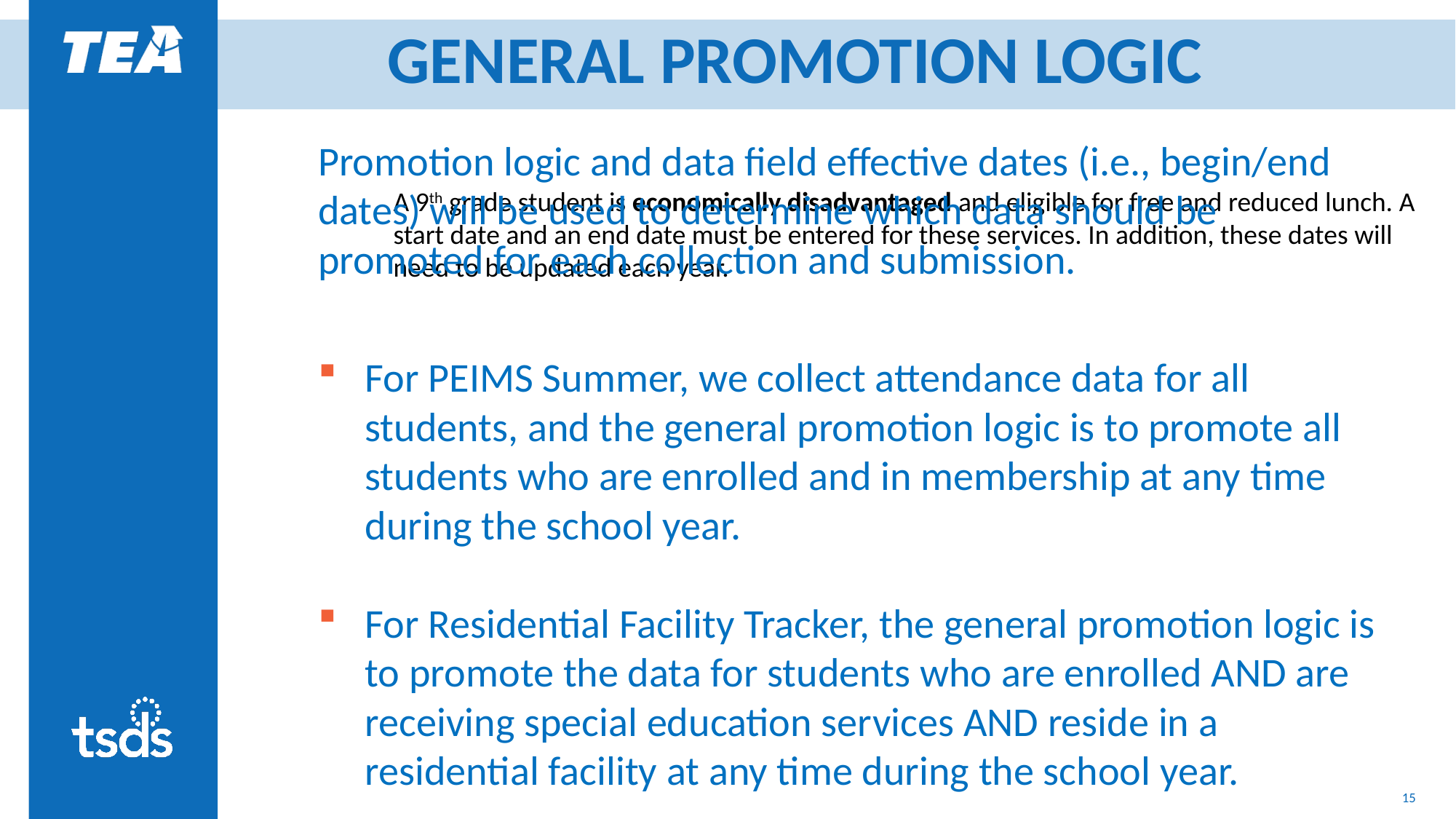

# GENERAL PROMOTION LOGIC
Promotion logic and data field effective dates (i.e., begin/end
dates) will be used to determine which data should be
promoted for each collection and submission.

For PEIMS Summer, we collect attendance data for all students, and the general promotion logic is to promote all students who are enrolled and in membership at any time during the school year.

For Residential Facility Tracker, the general promotion logic is to promote the data for students who are enrolled AND are receiving special education services AND reside in a residential facility at any time during the school year.
A 9th grade student is economically disadvantaged and eligible for free and reduced lunch. A start date and an end date must be entered for these services. In addition, these dates will need to be updated each year.

15